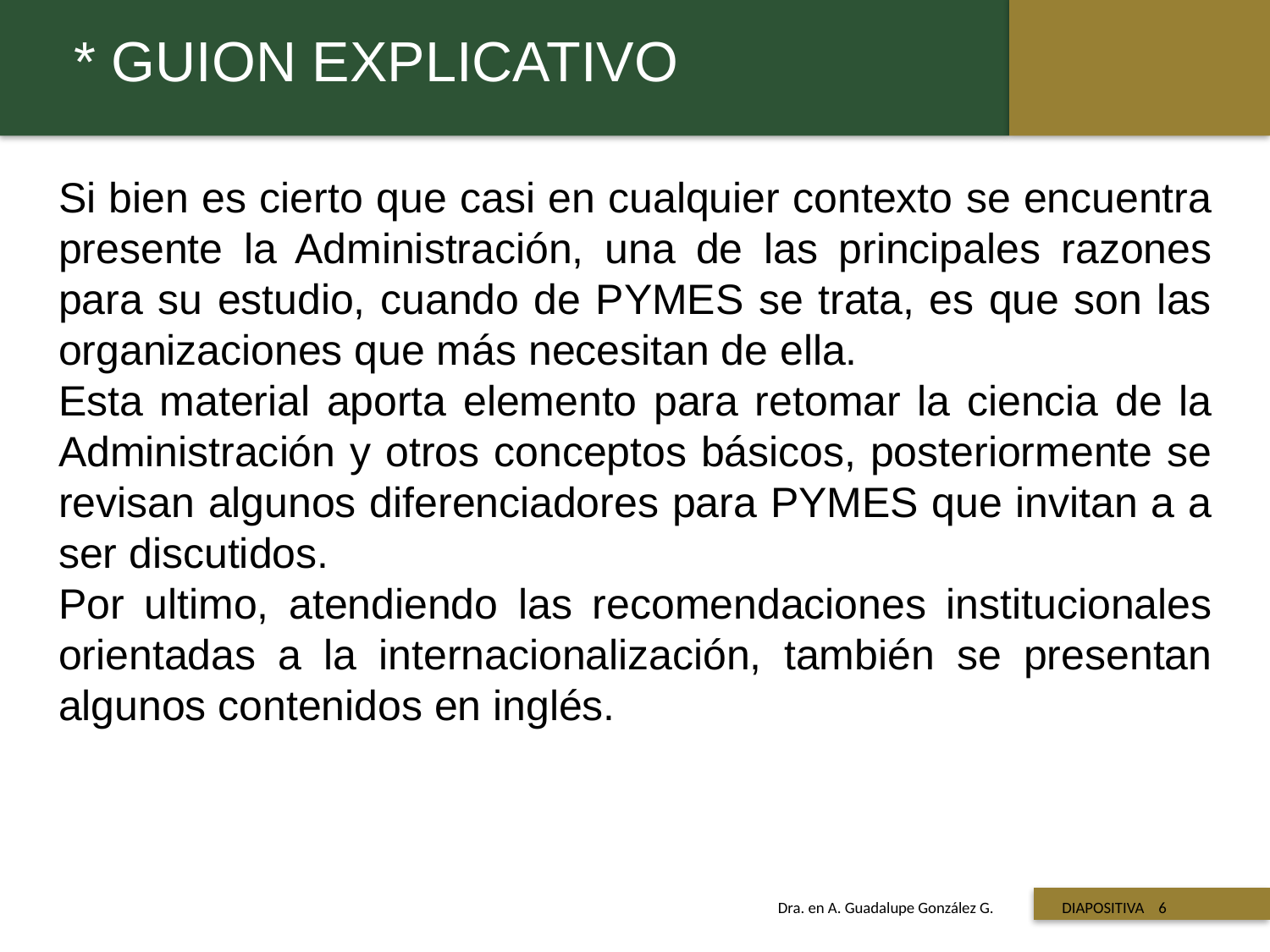

* GUION EXPLICATIVO

Si bien es cierto que casi en cualquier contexto se encuentra presente la Administración, una de las principales razones para su estudio, cuando de PYMES se trata, es que son las organizaciones que más necesitan de ella.
Esta material aporta elemento para retomar la ciencia de la Administración y otros conceptos básicos, posteriormente se revisan algunos diferenciadores para PYMES que invitan a a ser discutidos.
Por ultimo, atendiendo las recomendaciones institucionales orientadas a la internacionalización, también se presentan algunos contenidos en inglés.

                                          Titulo de la presentación

Dra. en A. Guadalupe González G.                   DIAPOSITIVA    6